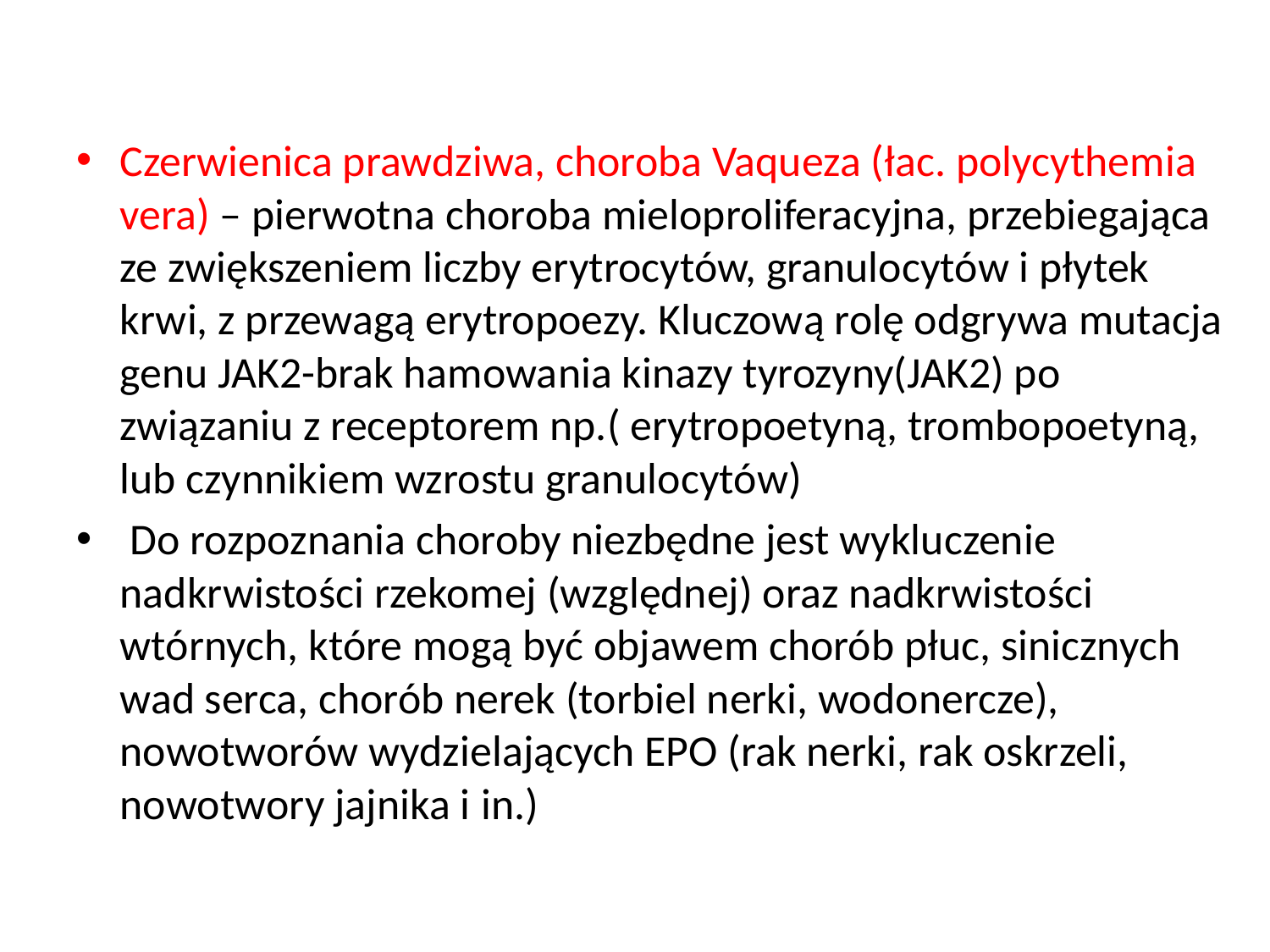

#
Czerwienica prawdziwa, choroba Vaqueza (łac. polycythemia vera) – pierwotna choroba mieloproliferacyjna, przebiegająca ze zwiększeniem liczby erytrocytów, granulocytów i płytek krwi, z przewagą erytropoezy. Kluczową rolę odgrywa mutacja genu JAK2-brak hamowania kinazy tyrozyny(JAK2) po związaniu z receptorem np.( erytropoetyną, trombopoetyną, lub czynnikiem wzrostu granulocytów)
 Do rozpoznania choroby niezbędne jest wykluczenie nadkrwistości rzekomej (względnej) oraz nadkrwistości wtórnych, które mogą być objawem chorób płuc, sinicznych wad serca, chorób nerek (torbiel nerki, wodonercze), nowotworów wydzielających EPO (rak nerki, rak oskrzeli, nowotwory jajnika i in.)